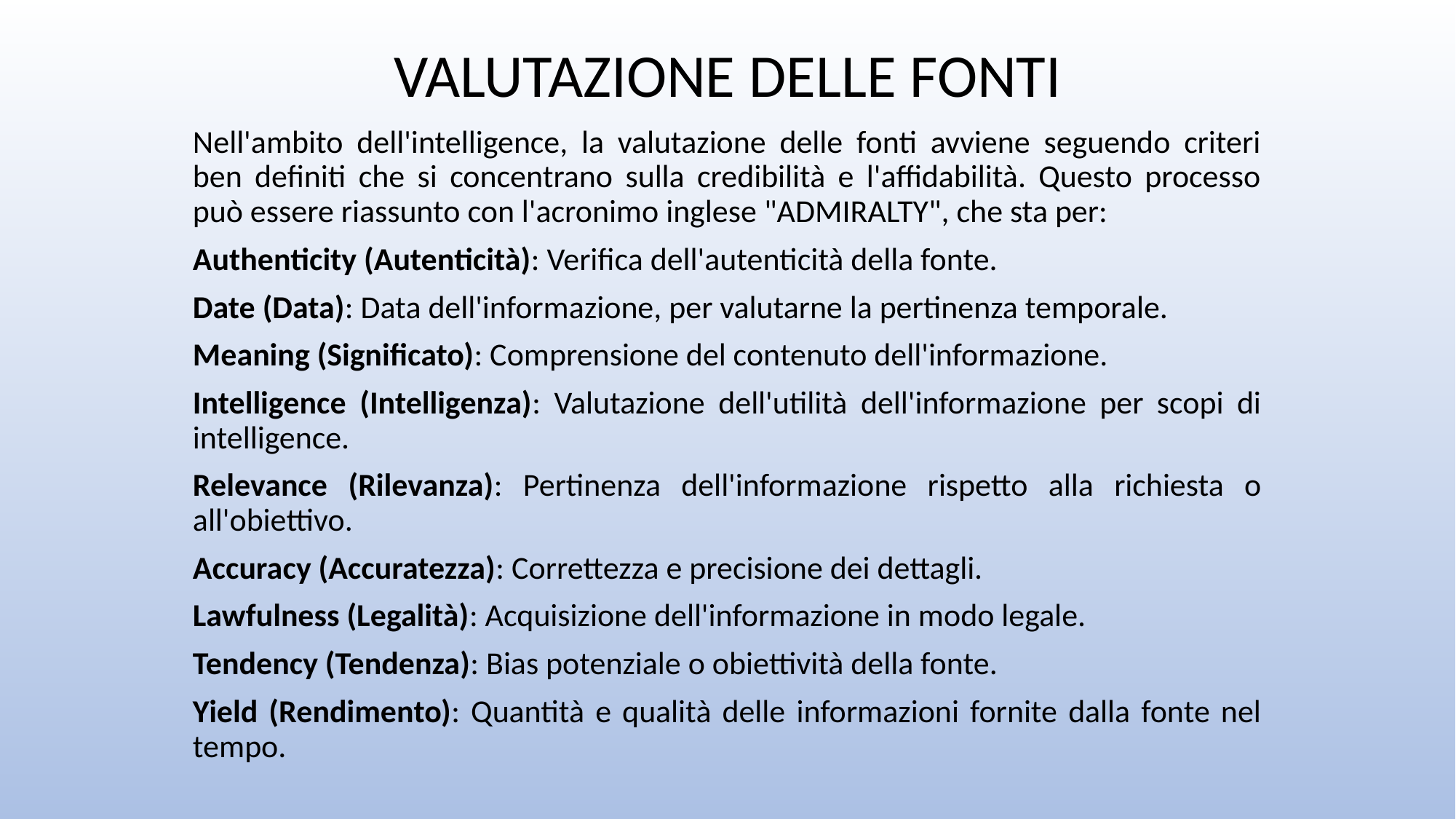

# VALUTAZIONE DELLE FONTI
Nell'ambito dell'intelligence, la valutazione delle fonti avviene seguendo criteri ben definiti che si concentrano sulla credibilità e l'affidabilità. Questo processo può essere riassunto con l'acronimo inglese "ADMIRALTY", che sta per:
Authenticity (Autenticità): Verifica dell'autenticità della fonte.
Date (Data): Data dell'informazione, per valutarne la pertinenza temporale.
Meaning (Significato): Comprensione del contenuto dell'informazione.
Intelligence (Intelligenza): Valutazione dell'utilità dell'informazione per scopi di intelligence.
Relevance (Rilevanza): Pertinenza dell'informazione rispetto alla richiesta o all'obiettivo.
Accuracy (Accuratezza): Correttezza e precisione dei dettagli.
Lawfulness (Legalità): Acquisizione dell'informazione in modo legale.
Tendency (Tendenza): Bias potenziale o obiettività della fonte.
Yield (Rendimento): Quantità e qualità delle informazioni fornite dalla fonte nel tempo.